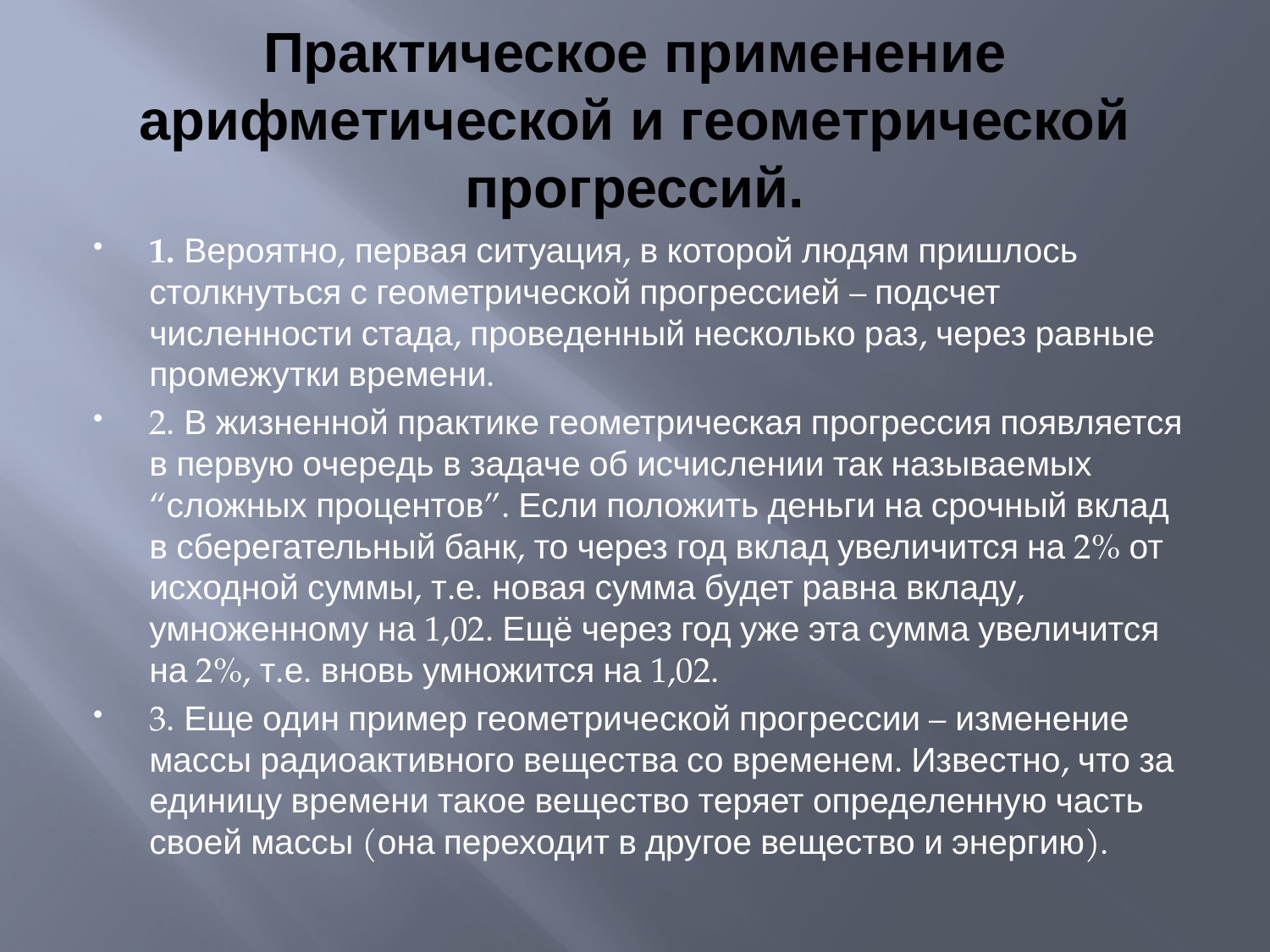

# Практическое применение арифметической и геометрической прогрессий.
1. Вероятно, первая ситуация, в которой людям пришлось столкнуться с геометрической прогрессией – подсчет численности стада, проведенный несколько раз, через равные промежутки времени.
2. В жизненной практике геометрическая прогрессия появляется в первую очередь в задаче об исчислении так называемых “сложных процентов”. Если положить деньги на срочный вклад в сберегательный банк, то через год вклад увеличится на 2% от исходной суммы, т.е. новая сумма будет равна вкладу, умноженному на 1,02. Ещё через год уже эта сумма увеличится на 2%, т.е. вновь умножится на 1,02.
3. Еще один пример геометрической прогрессии – изменение массы радиоактивного вещества со временем. Известно, что за единицу времени такое вещество теряет определенную часть своей массы (она переходит в другое вещество и энергию).